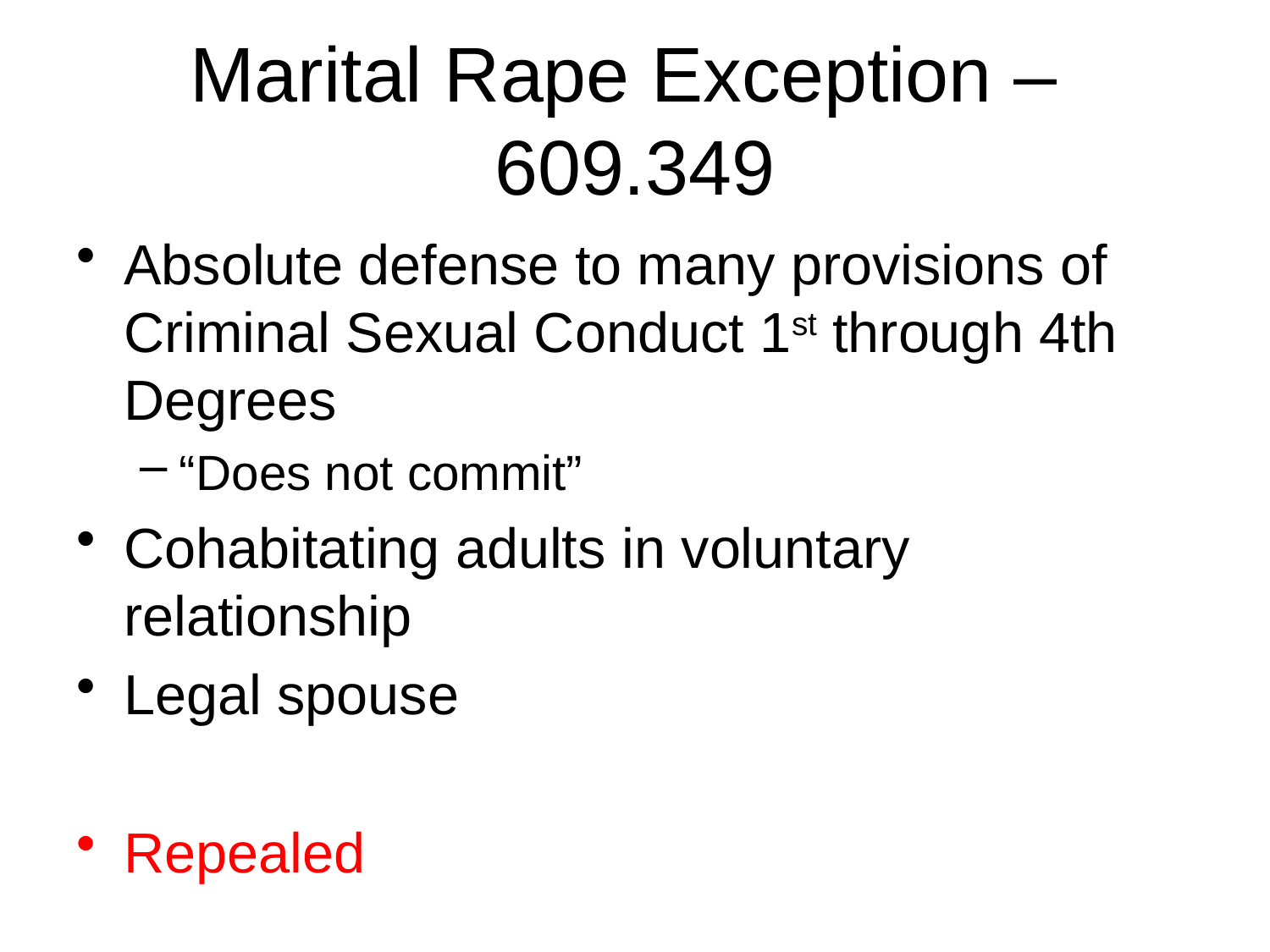

# Marital Rape Exception – 609.349
Absolute defense to many provisions of Criminal Sexual Conduct 1st through 4th Degrees
“Does not commit”
Cohabitating adults in voluntary relationship
Legal spouse

Repealed